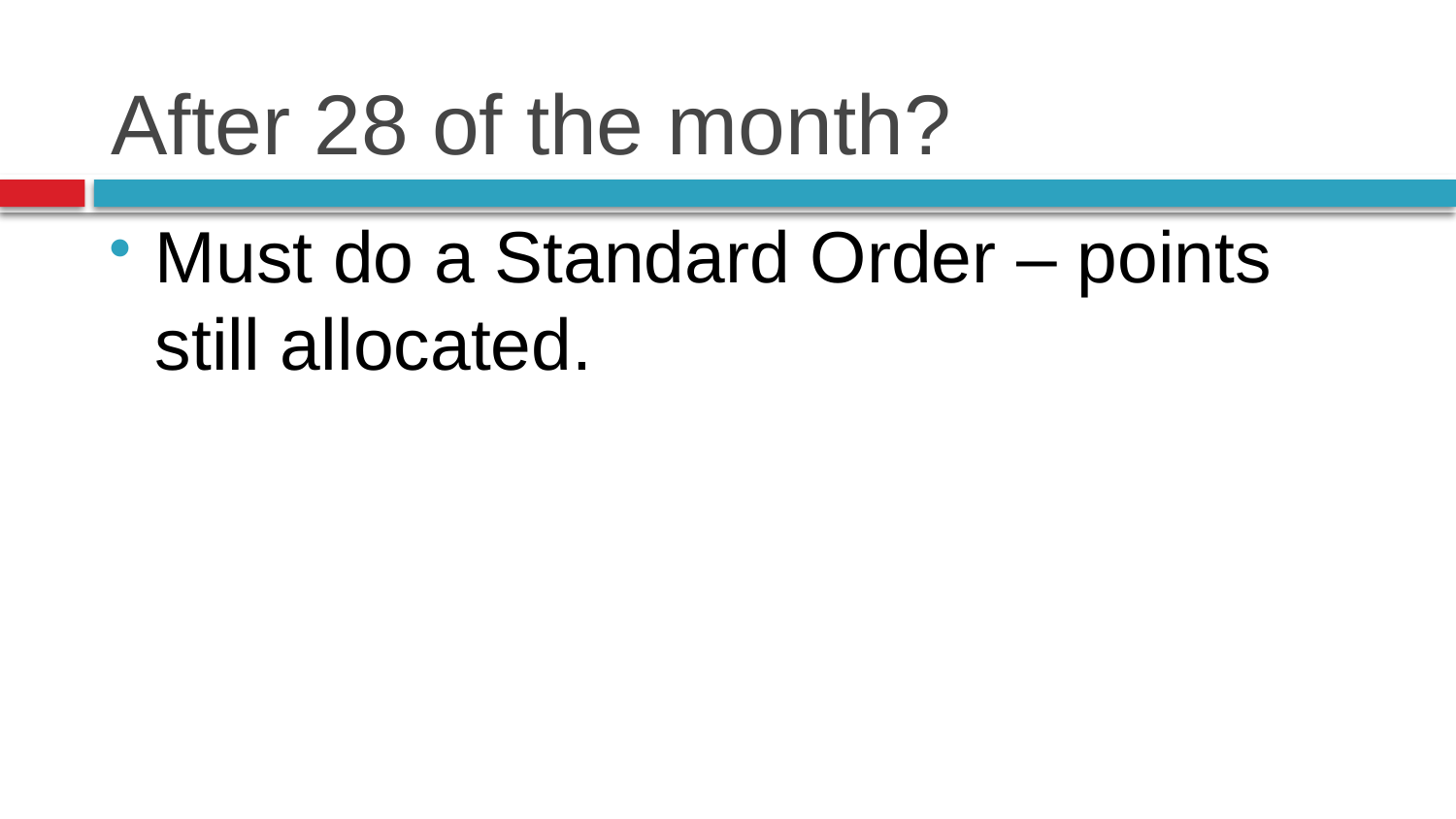

# After 28 of the month?
Must do a Standard Order – points still allocated.